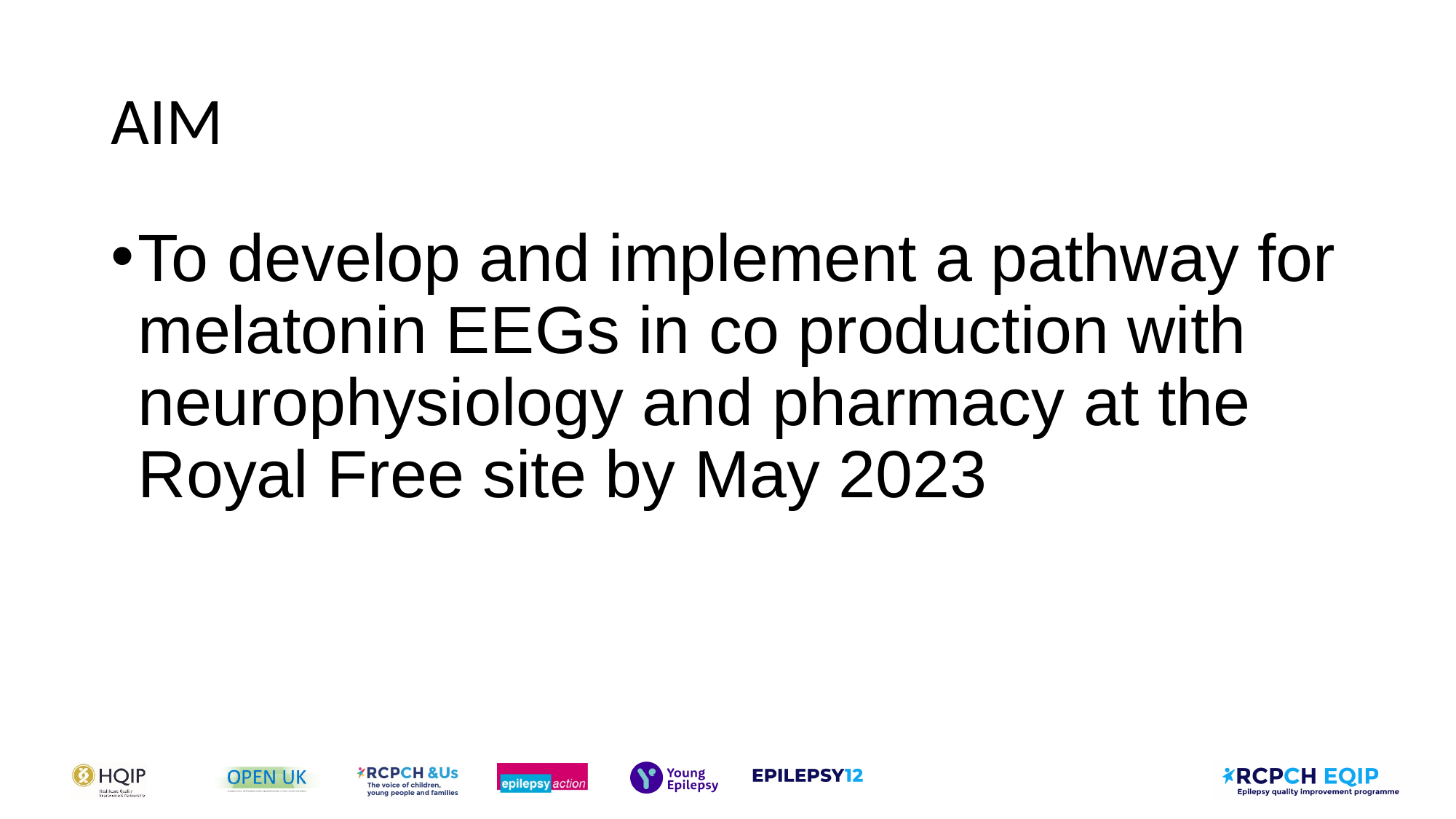

# AIM
To develop and implement a pathway for melatonin EEGs in co production with neurophysiology and pharmacy at the Royal Free site by May 2023